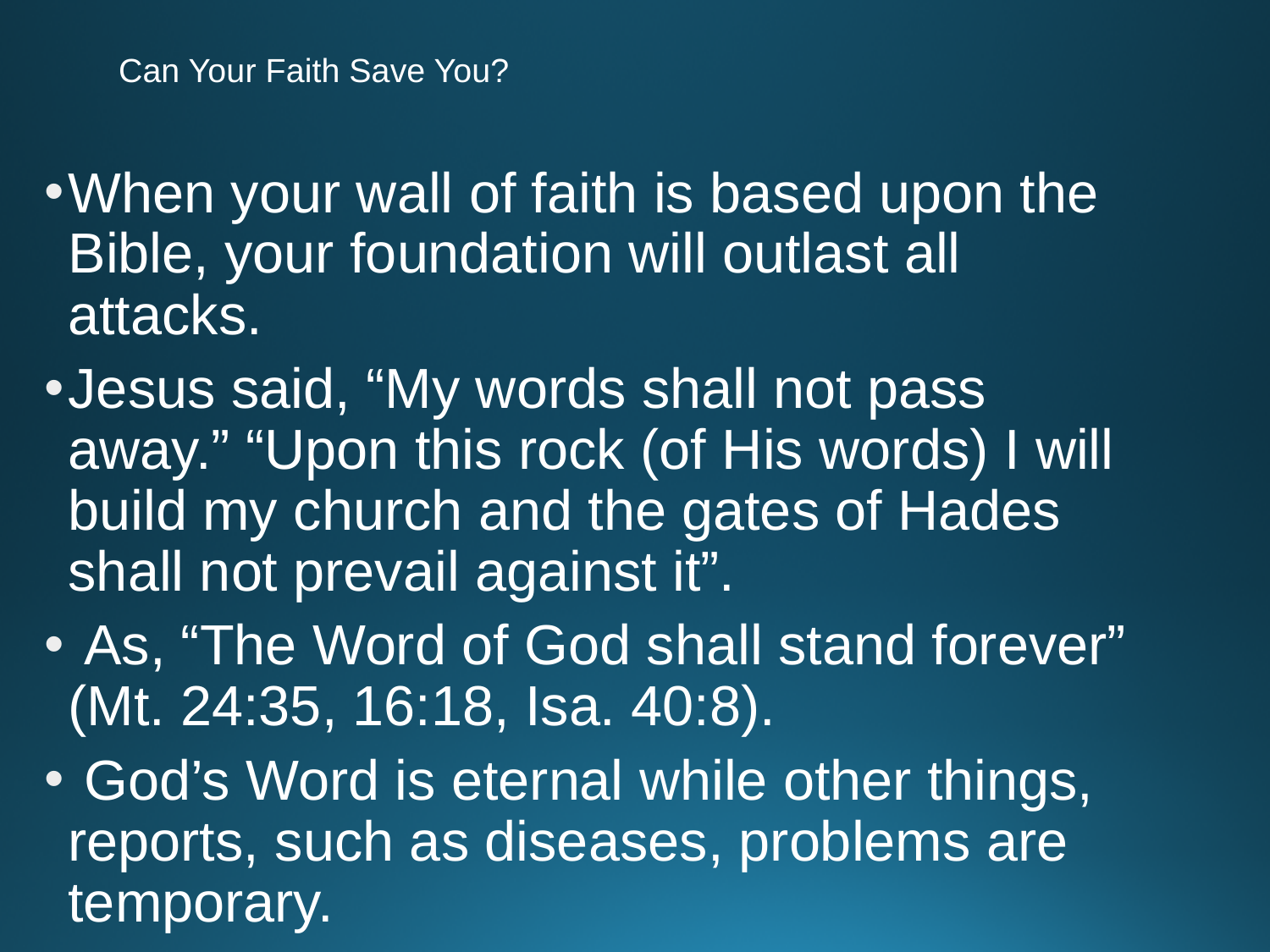

# Can Your Faith Save You?
When your wall of faith is based upon the Bible, your foundation will outlast all attacks.
Jesus said, “My words shall not pass away.” “Upon this rock (of His words) I will build my church and the gates of Hades shall not prevail against it”.
 As, “The Word of God shall stand forever” (Mt. 24:35, 16:18, Isa. 40:8).
 God’s Word is eternal while other things, reports, such as diseases, problems are temporary.